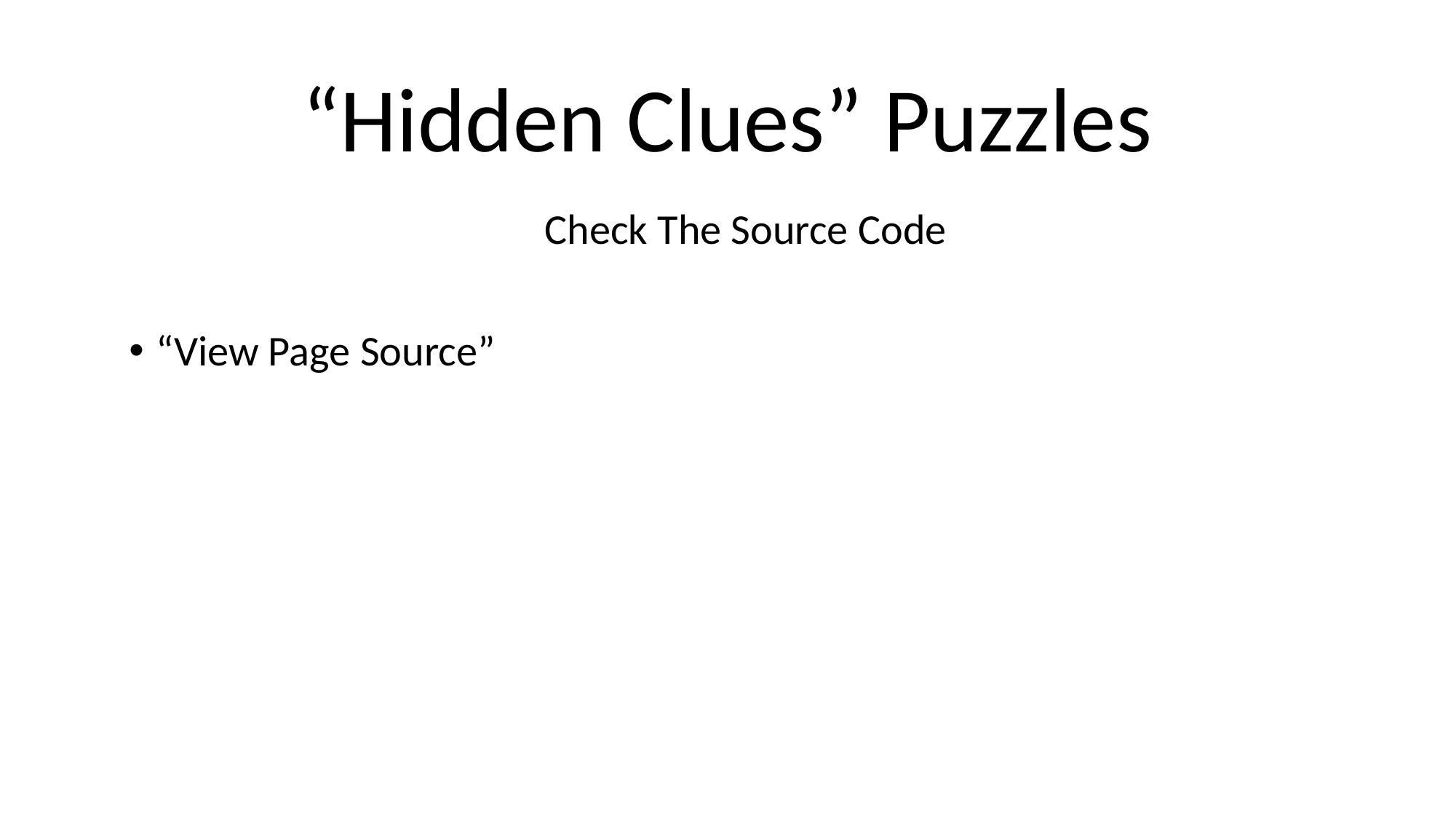

# “Hidden Clues” Puzzles
Check The Source Code

“View Page Source”